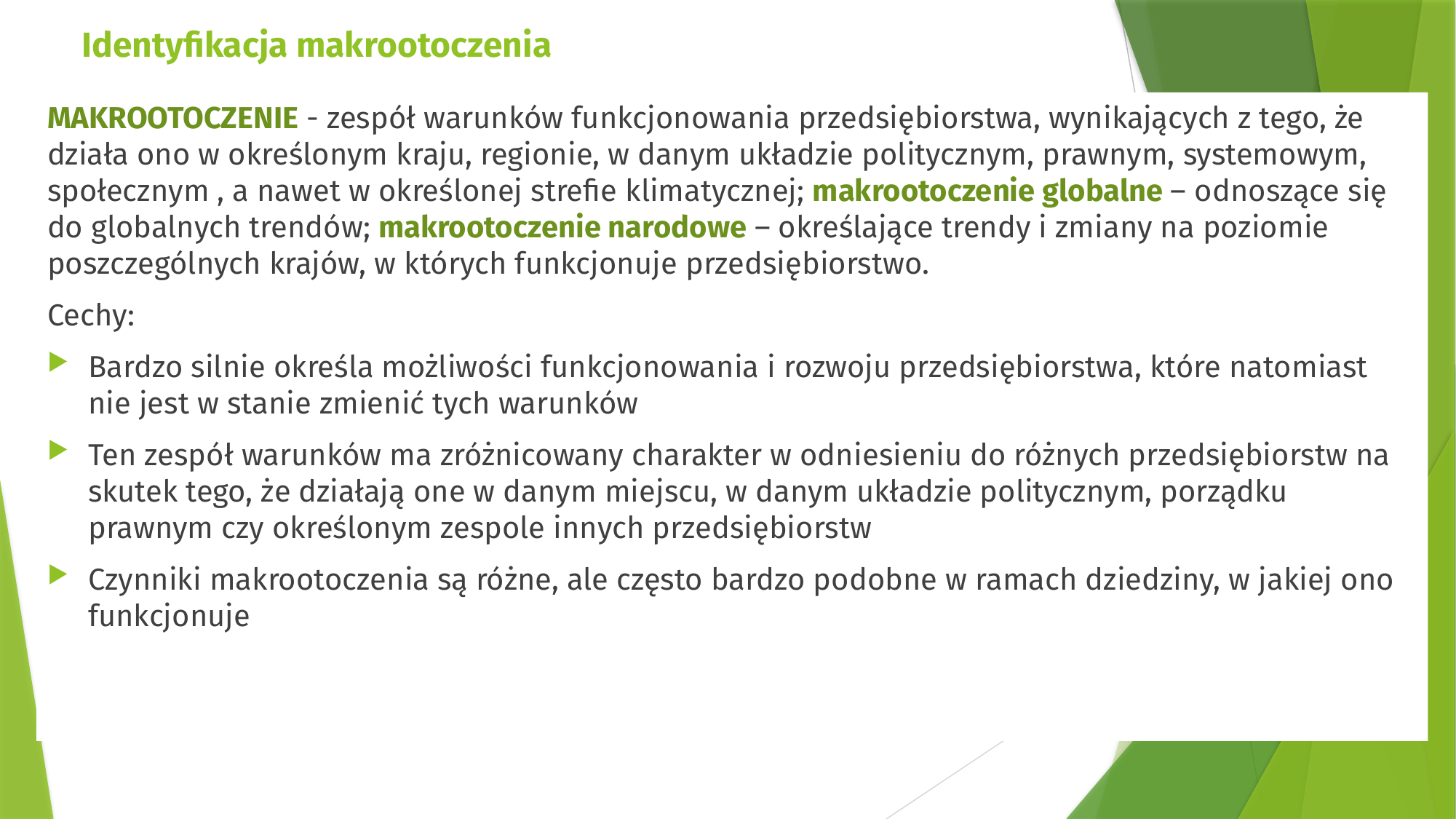

# Identyfikacja makrootoczenia
MAKROOTOCZENIE - zespół warunków funkcjonowania przedsiębiorstwa, wynikających z tego, że działa ono w określonym kraju, regionie, w danym układzie politycznym, prawnym, systemowym, społecznym , a nawet w określonej strefie klimatycznej; makrootoczenie globalne – odnoszące się do globalnych trendów; makrootoczenie narodowe – określające trendy i zmiany na poziomie poszczególnych krajów, w których funkcjonuje przedsiębiorstwo.
Cechy:
Bardzo silnie określa możliwości funkcjonowania i rozwoju przedsiębiorstwa, które natomiast nie jest w stanie zmienić tych warunków
Ten zespół warunków ma zróżnicowany charakter w odniesieniu do różnych przedsiębiorstw na skutek tego, że działają one w danym miejscu, w danym układzie politycznym, porządku prawnym czy określonym zespole innych przedsiębiorstw
Czynniki makrootoczenia są różne, ale często bardzo podobne w ramach dziedziny, w jakiej ono funkcjonuje